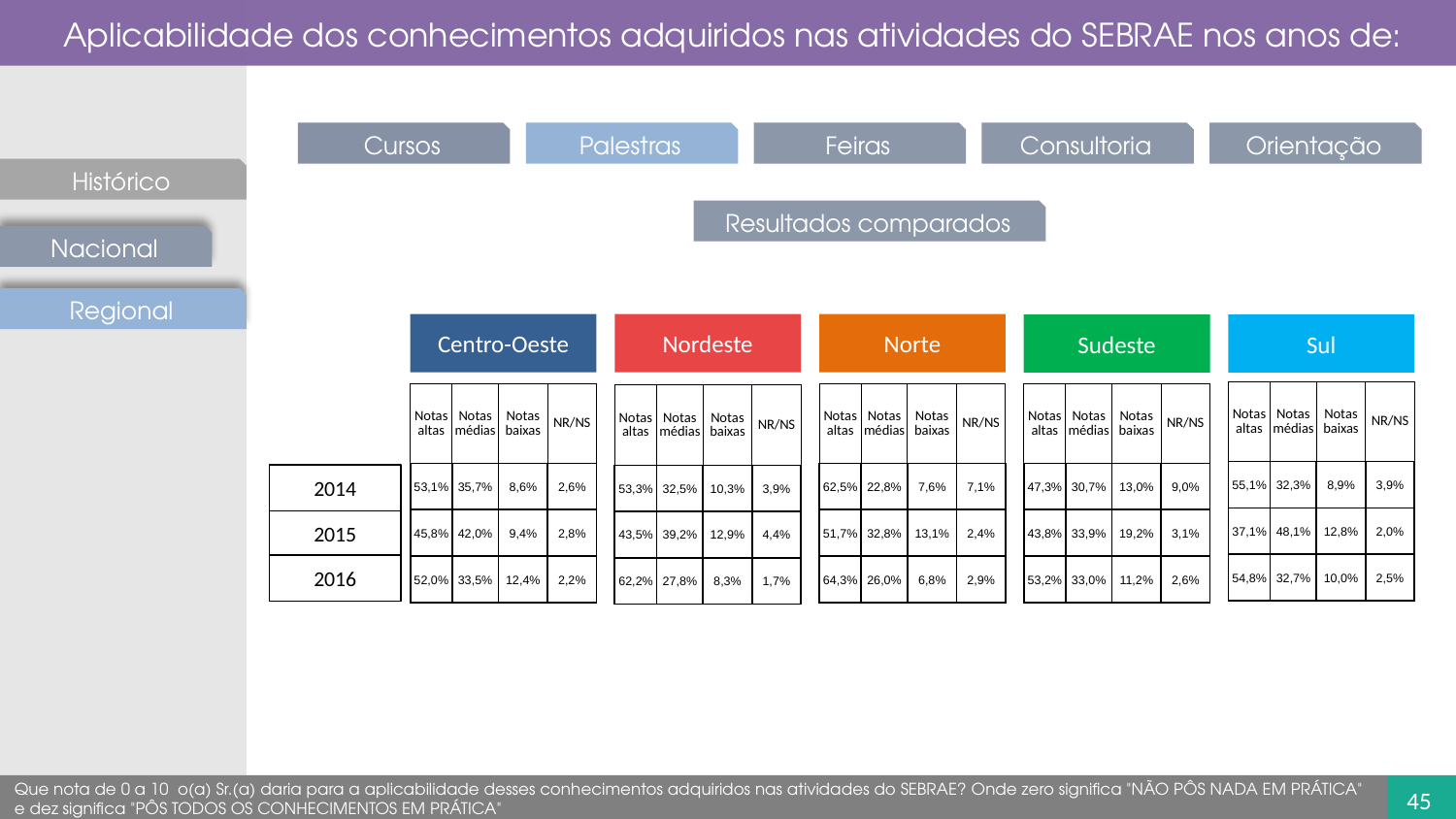

Aplicabilidade dos conhecimentos adquiridos nas atividades do SEBRAE nos anos de:
Cursos
Palestras
Feiras
Consultoria
Orientação
Histórico
Resultados comparados
Nacional
Regional
Centro-Oeste
Norte
Nordeste
Sudeste
Sul
| Notas altas | Notas médias | Notas baixas | NR/NS |
| --- | --- | --- | --- |
| 55,1% | 32,3% | 8,9% | 3,9% |
| 37,1% | 48,1% | 12,8% | 2,0% |
| 54,8% | 32,7% | 10,0% | 2,5% |
| Notas altas | Notas médias | Notas baixas | NR/NS |
| --- | --- | --- | --- |
| 53,1% | 35,7% | 8,6% | 2,6% |
| 45,8% | 42,0% | 9,4% | 2,8% |
| 52,0% | 33,5% | 12,4% | 2,2% |
| Notas altas | Notas médias | Notas baixas | NR/NS |
| --- | --- | --- | --- |
| 62,5% | 22,8% | 7,6% | 7,1% |
| 51,7% | 32,8% | 13,1% | 2,4% |
| 64,3% | 26,0% | 6,8% | 2,9% |
| Notas altas | Notas médias | Notas baixas | NR/NS |
| --- | --- | --- | --- |
| 47,3% | 30,7% | 13,0% | 9,0% |
| 43,8% | 33,9% | 19,2% | 3,1% |
| 53,2% | 33,0% | 11,2% | 2,6% |
| Notas altas | Notas médias | Notas baixas | NR/NS |
| --- | --- | --- | --- |
| 53,3% | 32,5% | 10,3% | 3,9% |
| 43,5% | 39,2% | 12,9% | 4,4% |
| 62,2% | 27,8% | 8,3% | 1,7% |
2014
2015
2016
Que nota de 0 a 10  o(a) Sr.(a) daria para a aplicabilidade desses conhecimentos adquiridos nas atividades do SEBRAE? Onde zero significa "NÃO PÔS NADA EM PRÁTICA" e dez significa "PÔS TODOS OS CONHECIMENTOS EM PRÁTICA"

45